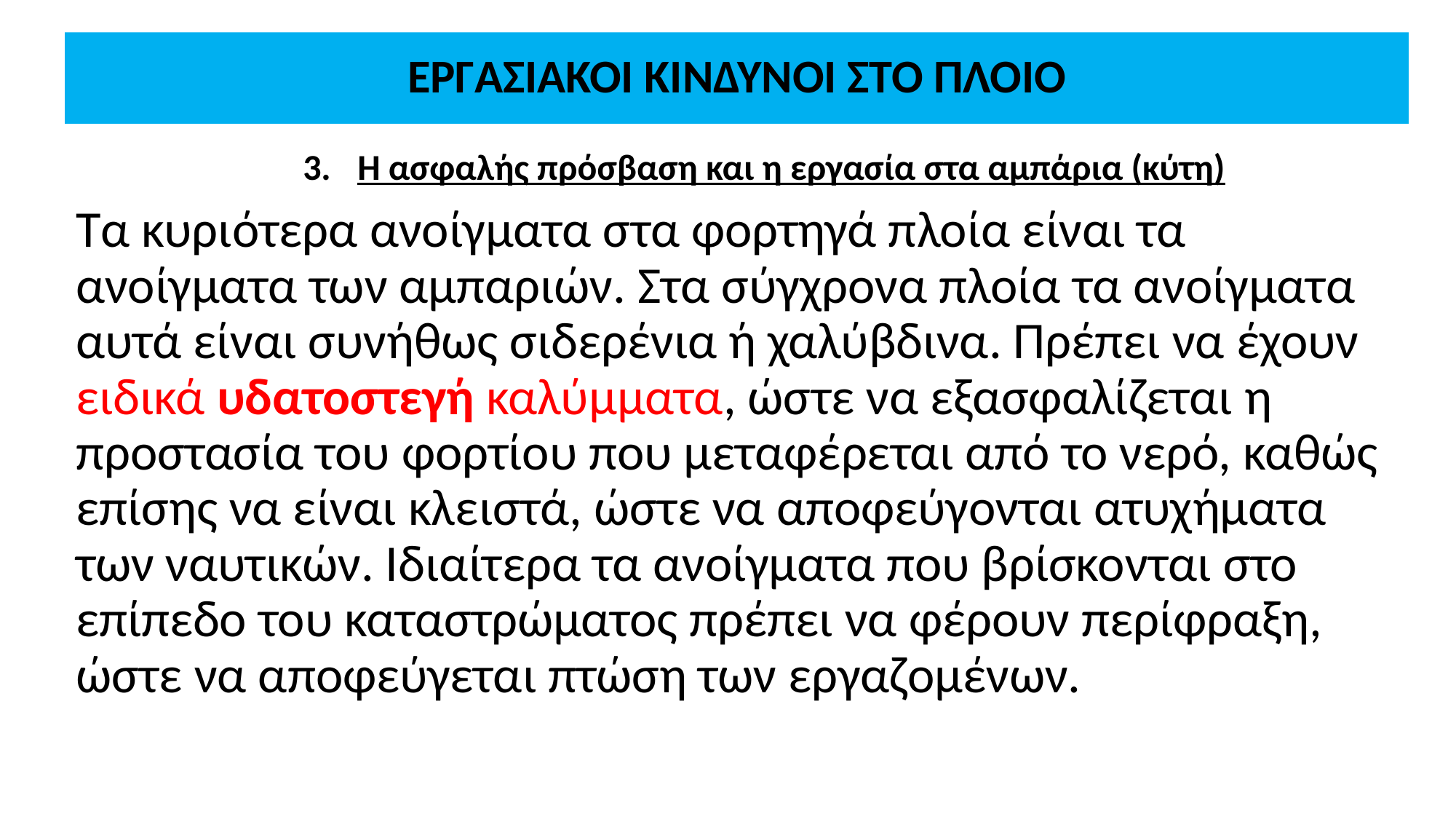

# ΕΡΓΑΣΙΑΚΟΙ ΚΙΝΔΥΝΟΙ ΣΤΟ ΠΛΟΙΟ
Η ασφαλής πρόσβαση και η εργασία στα αμπάρια (κύτη)
Τα κυριότερα ανοίγματα στα φορτηγά πλοία είναι τα ανοίγματα των αμπαριών. Στα σύγχρονα πλοία τα ανοίγματα αυτά είναι συνήθως σιδερένια ή χαλύβδινα. Πρέπει να έχουν ειδικά υδατοστεγή καλύμματα, ώστε να εξασφαλίζεται η προστασία του φορτίου που μεταφέρεται από το νερό, καθώς επίσης να είναι κλειστά, ώστε να αποφεύγονται ατυχήματα των ναυτικών. Ιδιαίτερα τα ανοίγματα που βρίσκονται στο επίπεδο του καταστρώματος πρέπει να φέρουν περίφραξη, ώστε να αποφεύγεται πτώση των εργαζομένων.